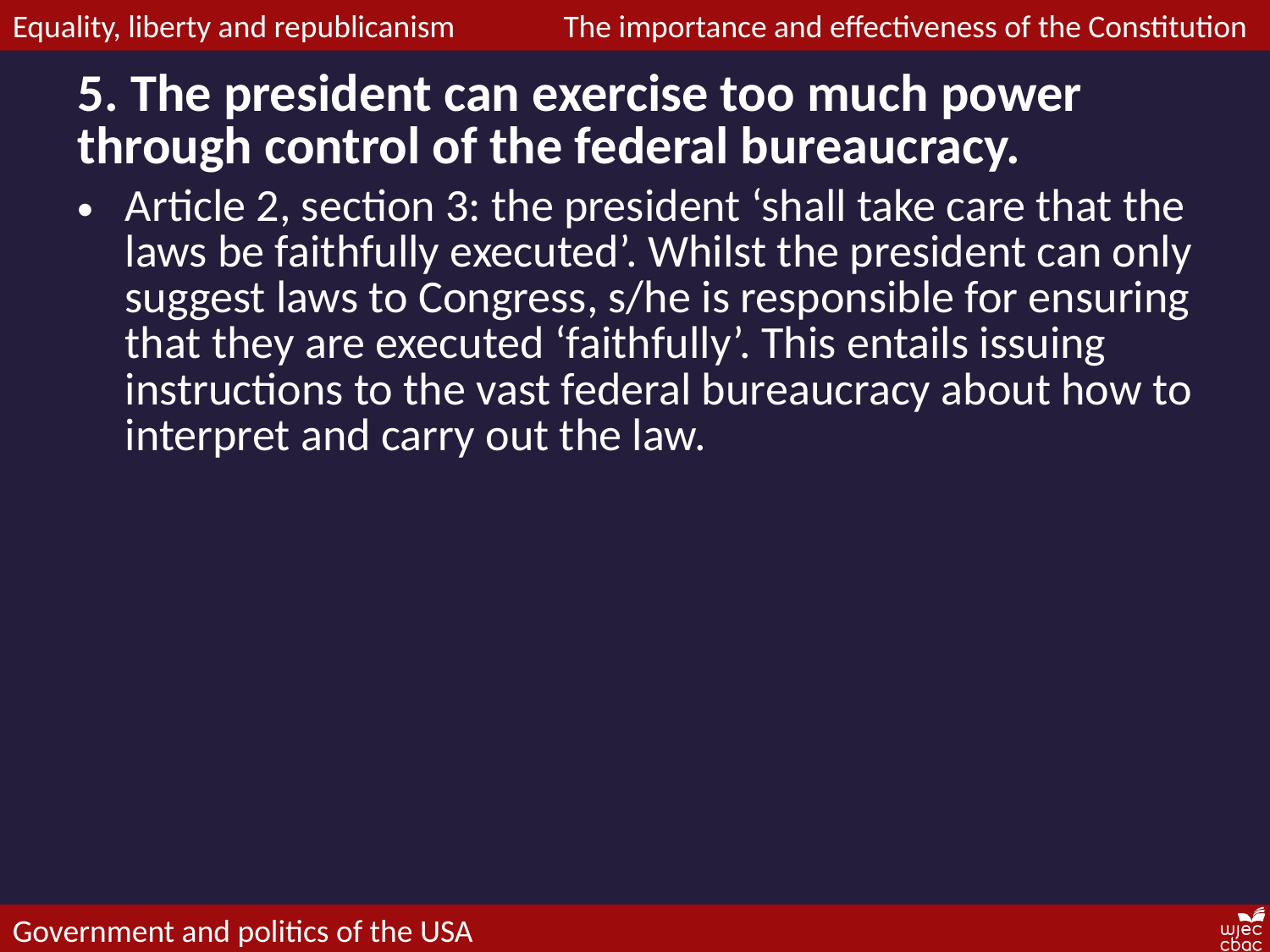

5. The president can exercise too much power through control of the federal bureaucracy.
Article 2, section 3: the president ‘shall take care that the laws be faithfully executed’. Whilst the president can only suggest laws to Congress, s/he is responsible for ensuring that they are executed ‘faithfully’. This entails issuing instructions to the vast federal bureaucracy about how to interpret and carry out the law.